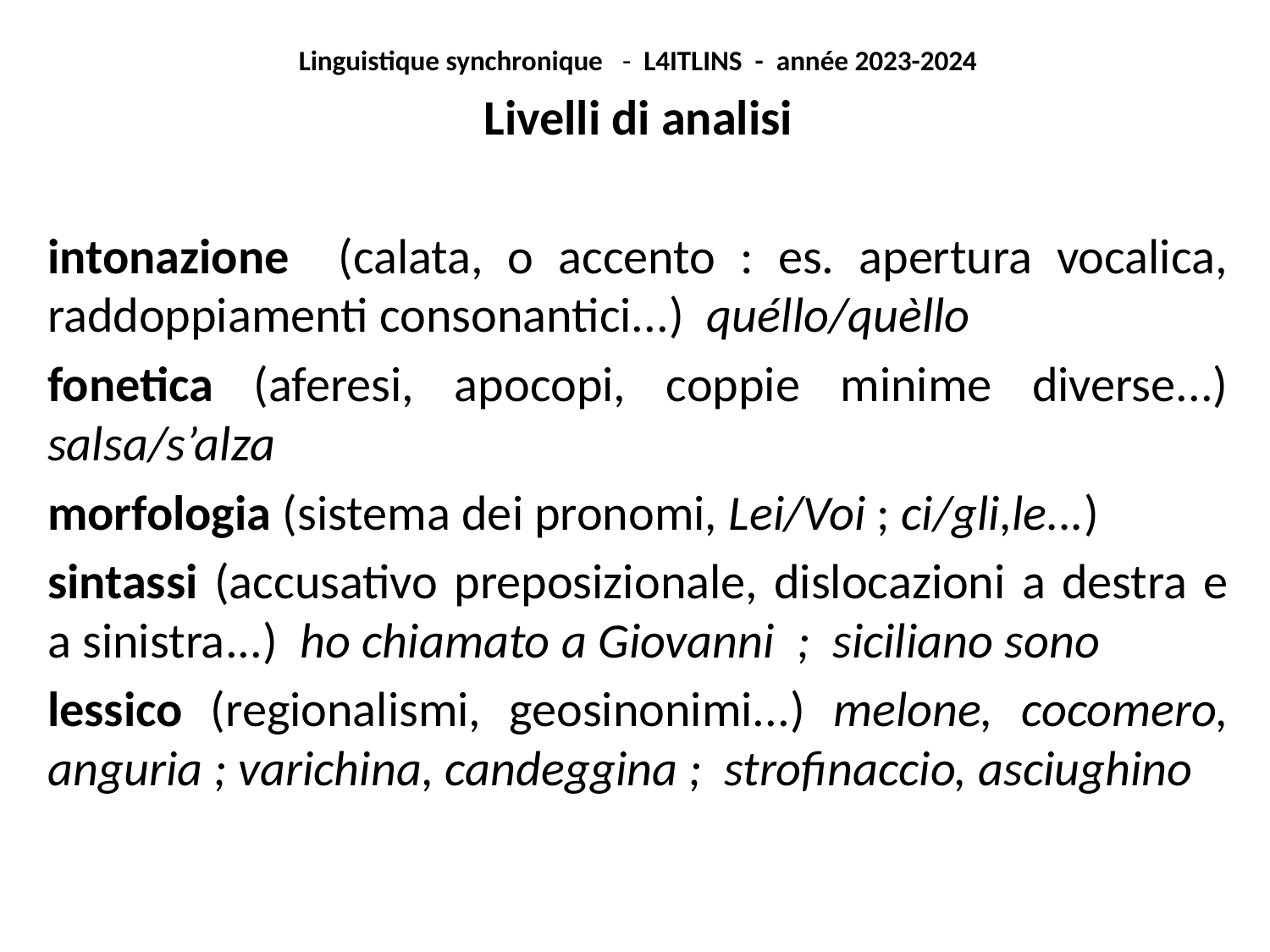

Linguistique synchronique   -  L4ITLINS  -  année 2023-2024
Livelli di analisi

intonazione  (calata, o accento : es. apertura vocalica, raddoppiamenti consonantici...)  quéllo/quèllo
fonetica (aferesi, apocopi, coppie minime diverse...) salsa/s’alza
morfologia (sistema dei pronomi, Lei/Voi ; ci/gli,le...)
sintassi (accusativo preposizionale, dislocazioni a destra e a sinistra...)  ho chiamato a Giovanni  ;  siciliano sono
lessico (regionalismi, geosinonimi...) melone, cocomero, anguria ; varichina, candeggina ;  strofinaccio, asciughino

#